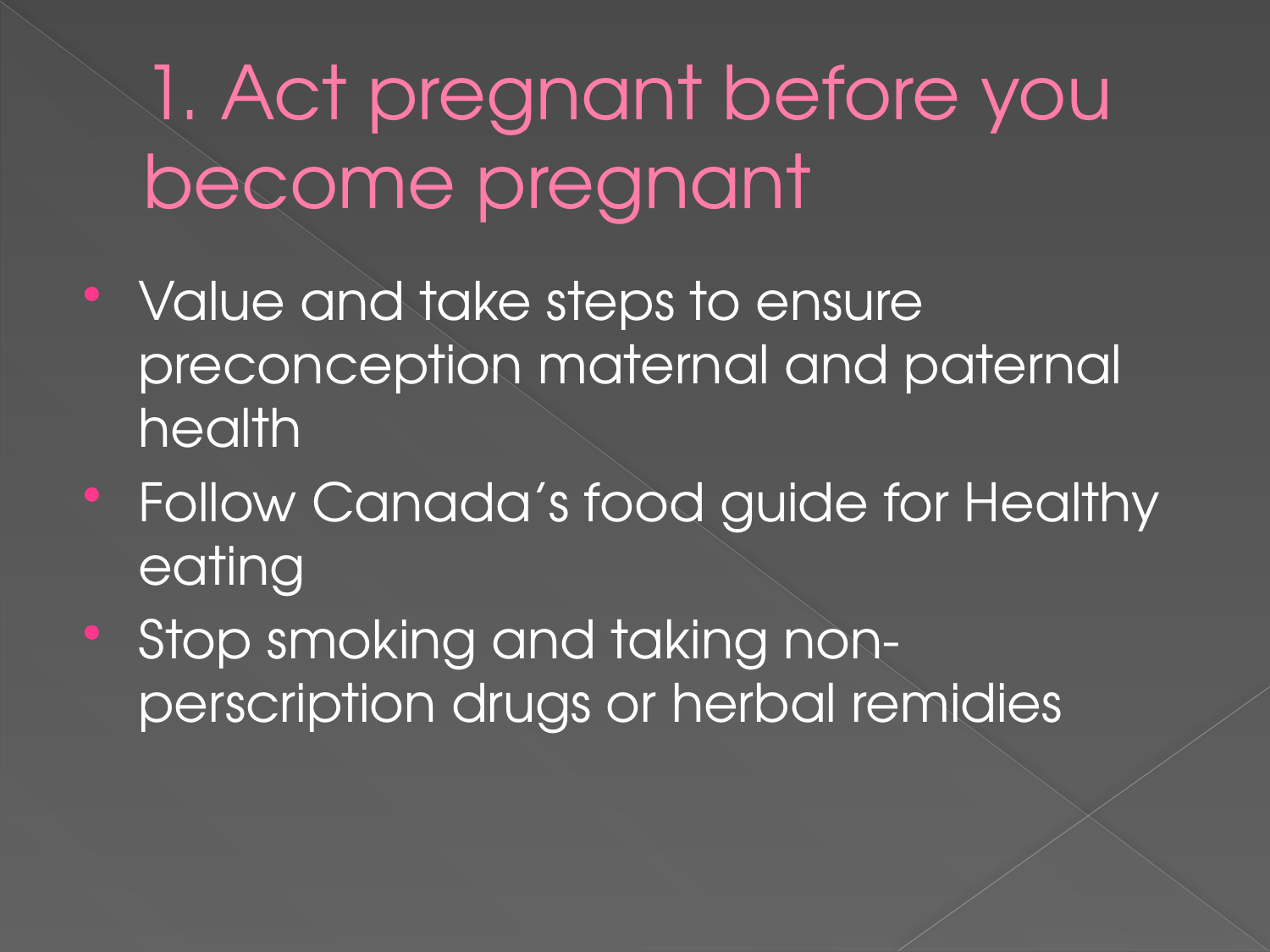

# 1. Act pregnant before you become pregnant
Value and take steps to ensure preconception maternal and paternal health
Follow Canada’s food guide for Healthy eating
Stop smoking and taking non-perscription drugs or herbal remidies